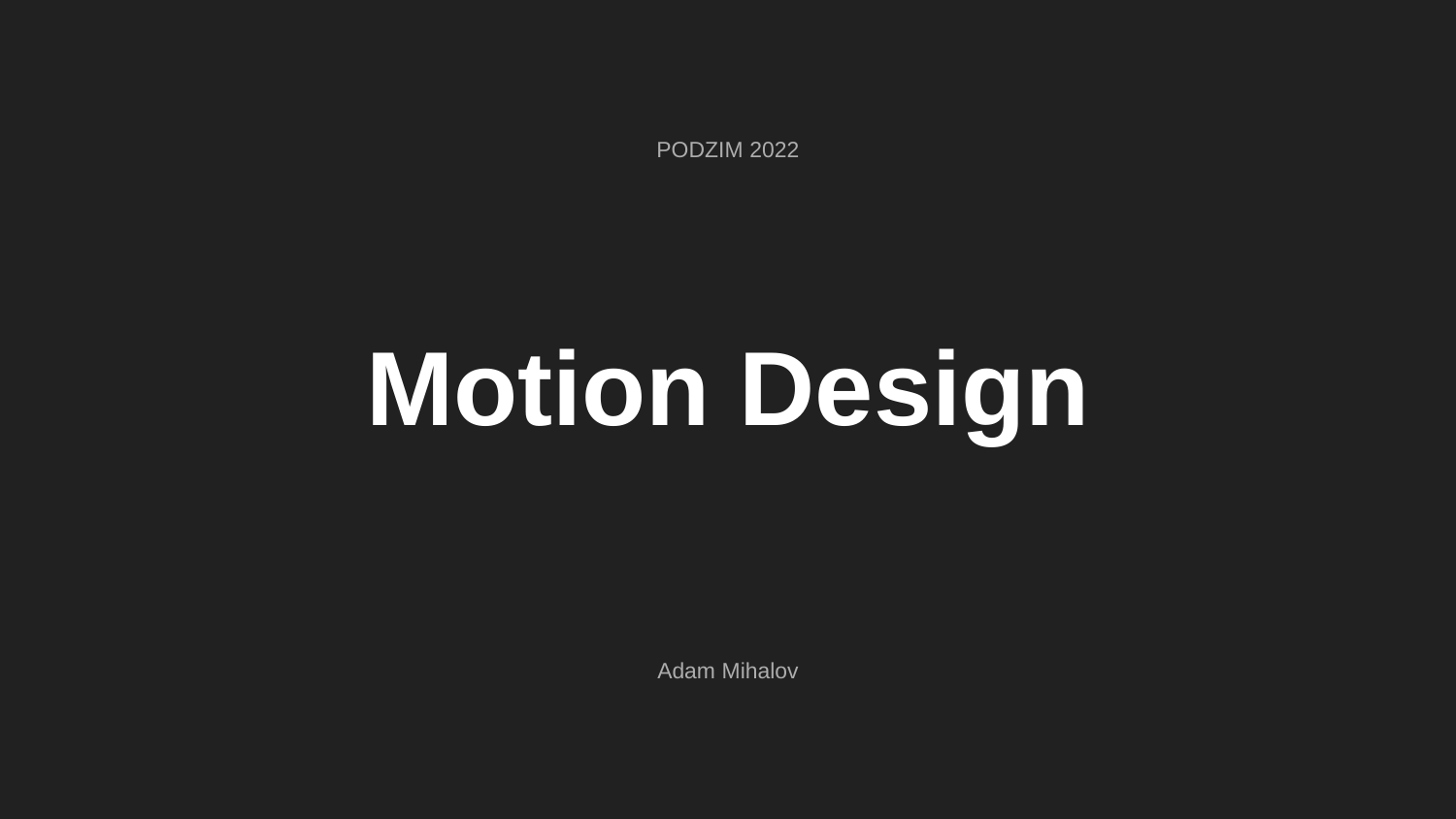

PODZIM 2022
# Motion Design
Adam Mihalov